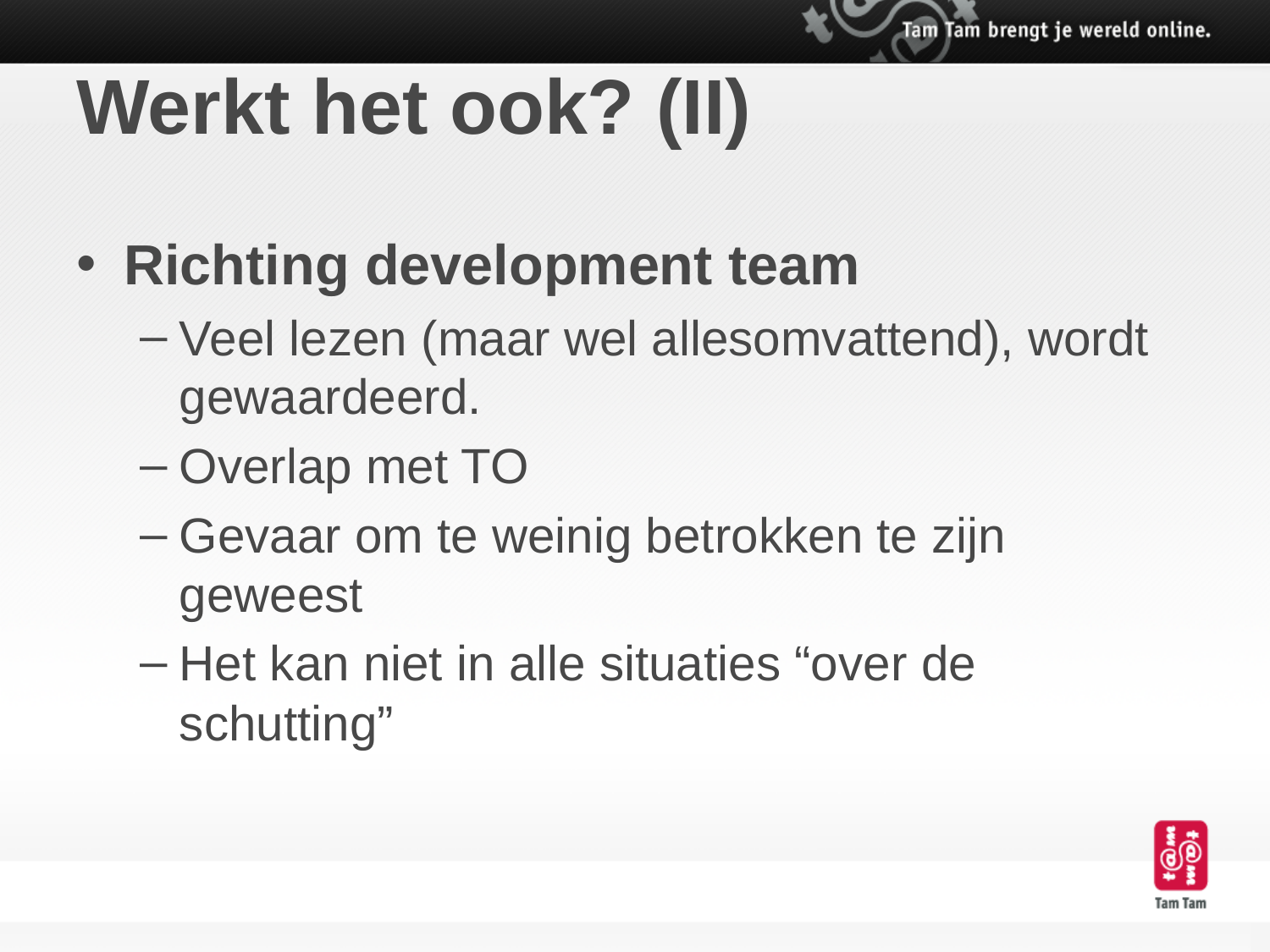

# Werkt het ook? (II)
Richting development team
Veel lezen (maar wel allesomvattend), wordt gewaardeerd.
Overlap met TO
Gevaar om te weinig betrokken te zijn geweest
Het kan niet in alle situaties “over de schutting”